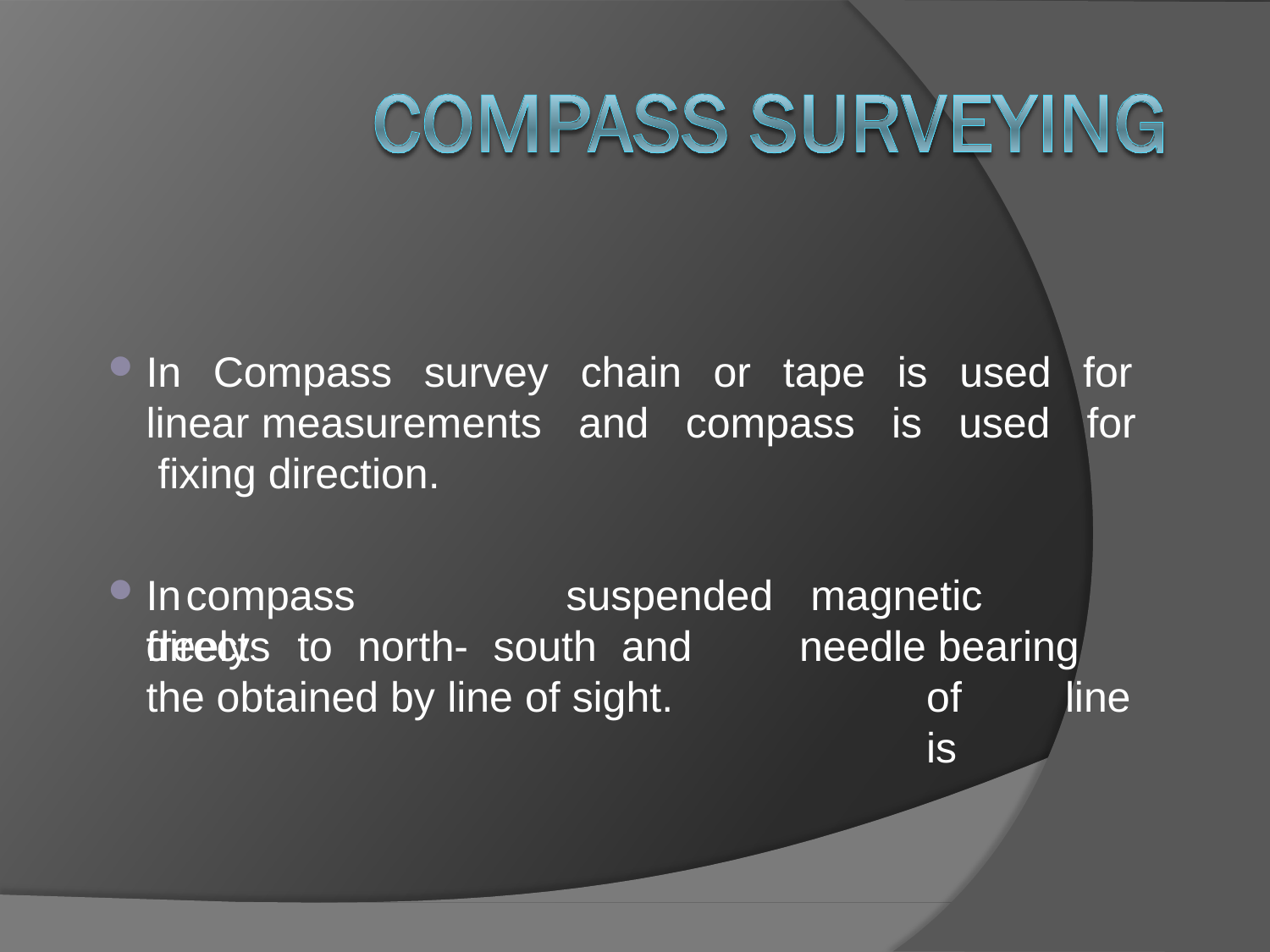

In  Compass  survey  chain  or  tape  is  used  for  linear measurements   and   compass   is   used   for   fixing direction.
In	compass	freely
suspended
magnetic	needle bearing	of	 line	is
directs	to	north-	south	and	the obtained by line of sight.